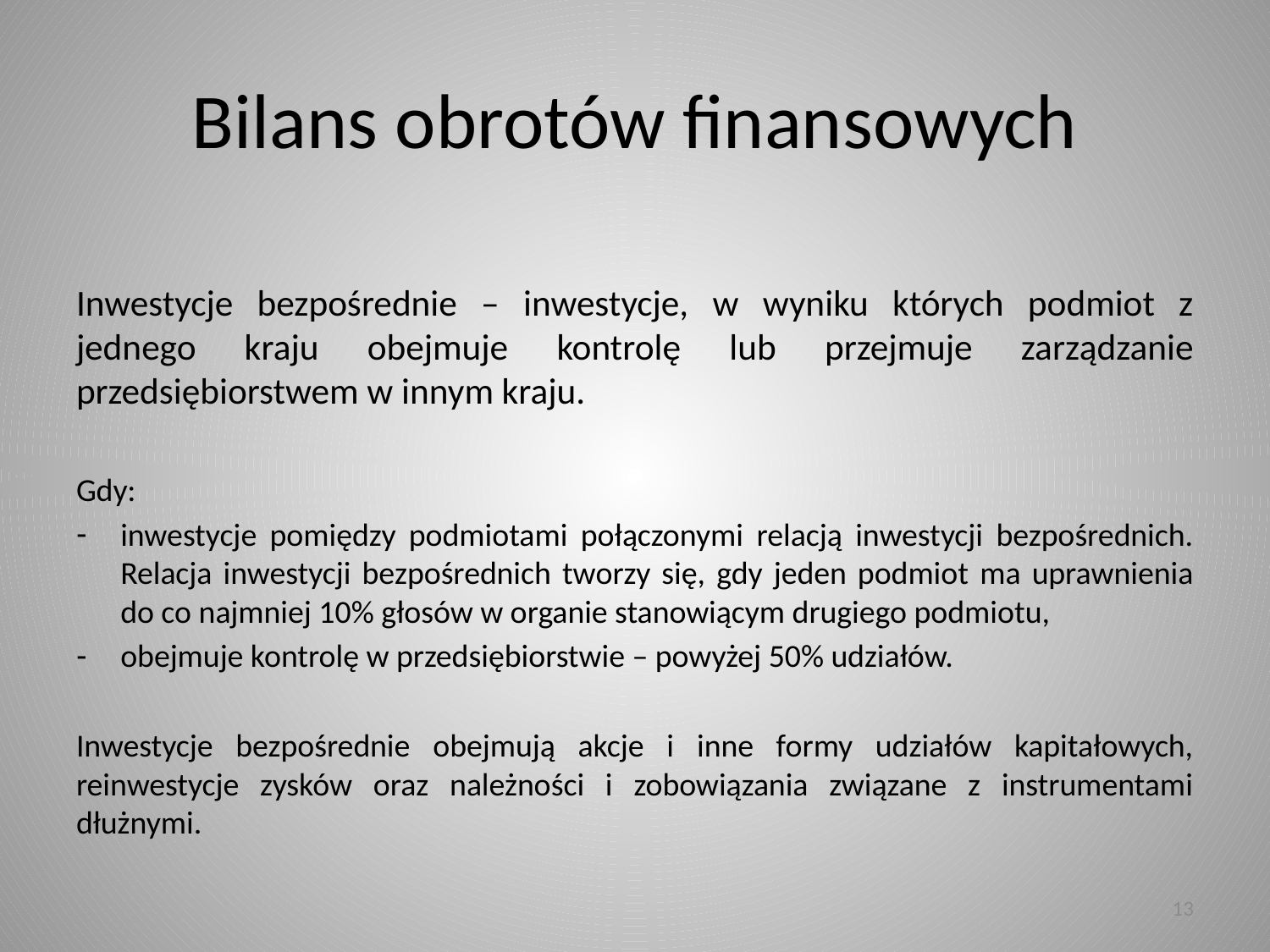

# Bilans obrotów finansowych

Inwestycje bezpośrednie – inwestycje, w wyniku których podmiot z jednego kraju obejmuje kontrolę lub przejmuje zarządzanie przedsiębiorstwem w innym kraju.

Gdy:
inwestycje pomiędzy podmiotami połączonymi relacją inwestycji bezpośrednich. Relacja inwestycji bezpośrednich tworzy się, gdy jeden podmiot ma uprawnienia do co najmniej 10% głosów w organie stanowiącym drugiego podmiotu,
obejmuje kontrolę w przedsiębiorstwie – powyżej 50% udziałów.

Inwestycje bezpośrednie obejmują akcje i inne formy udziałów kapitałowych, reinwestycje zysków oraz należności i zobowiązania związane z instrumentami dłużnymi.
13